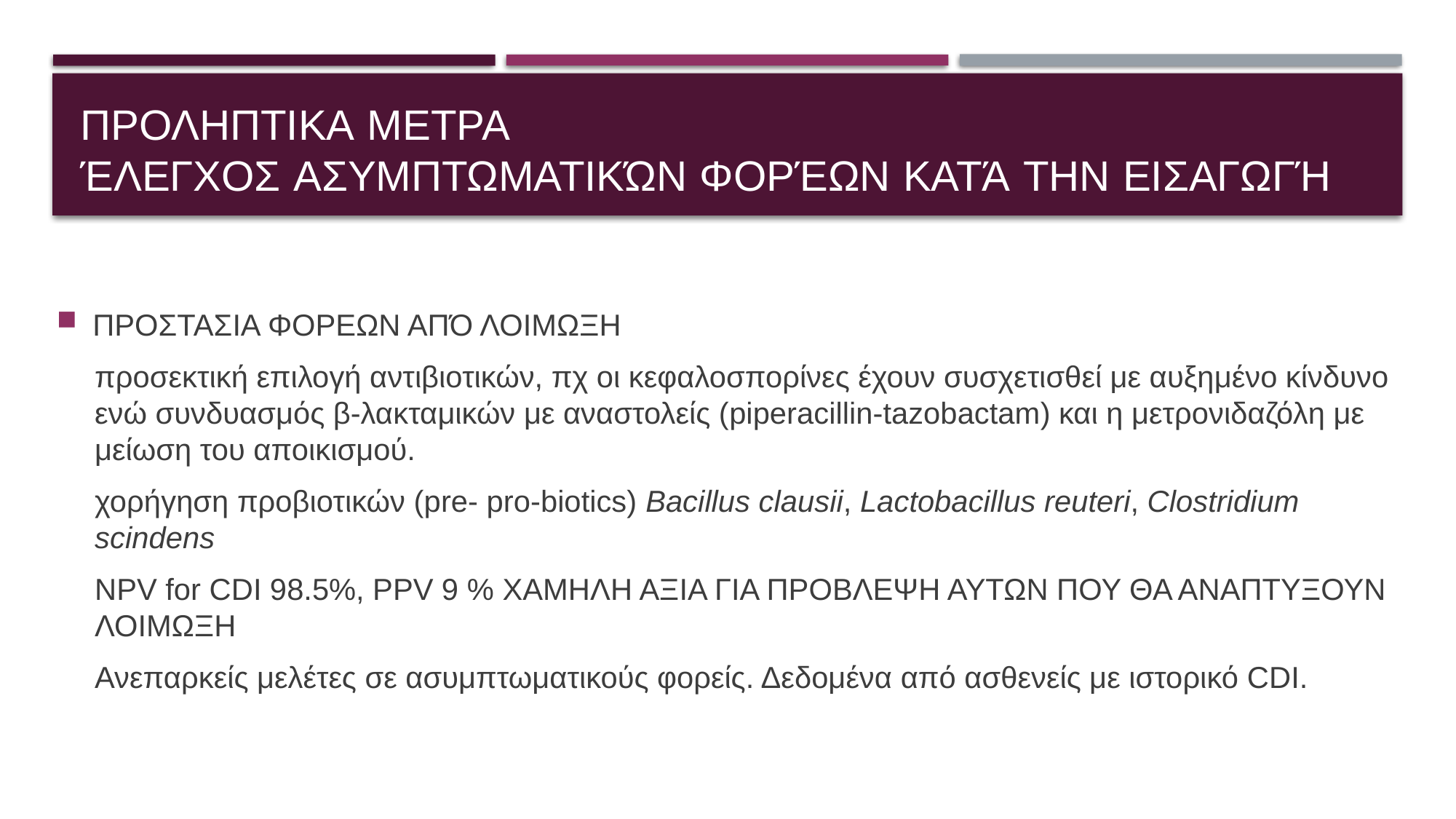

# προληπτικα μετρα έλεγχος ασυμπτωματικών φορέων κατά την εισαγωγή
ΠΡΟΣΤΑΣΙΑ ΦΟΡΕΩΝ ΑΠΌ ΛΟΙΜΩΞΗ
προσεκτική επιλογή αντιβιοτικών, πχ οι κεφαλοσπορίνες έχουν συσχετισθεί με αυξημένο κίνδυνο ενώ συνδυασμός β-λακταμικών με αναστολείς (piperacillin-tazobactam) και η μετρονιδαζόλη με μείωση του αποικισμού.
χορήγηση προβιοτικών (pre- pro-biotics) Bacillus clausii, Lactobacillus reuteri, Clostridium scindens
NPV for CDI 98.5%, PPV 9 % ΧΑΜΗΛΗ ΑΞΙΑ ΓΙΑ ΠΡΟΒΛΕΨΗ ΑΥΤΩΝ ΠΟΥ ΘΑ ΑΝΑΠΤΥΞΟΥΝ ΛΟΙΜΩΞΗ
Ανεπαρκείς μελέτες σε ασυμπτωματικούς φορείς. Δεδομένα από ασθενείς με ιστορικό CDI.